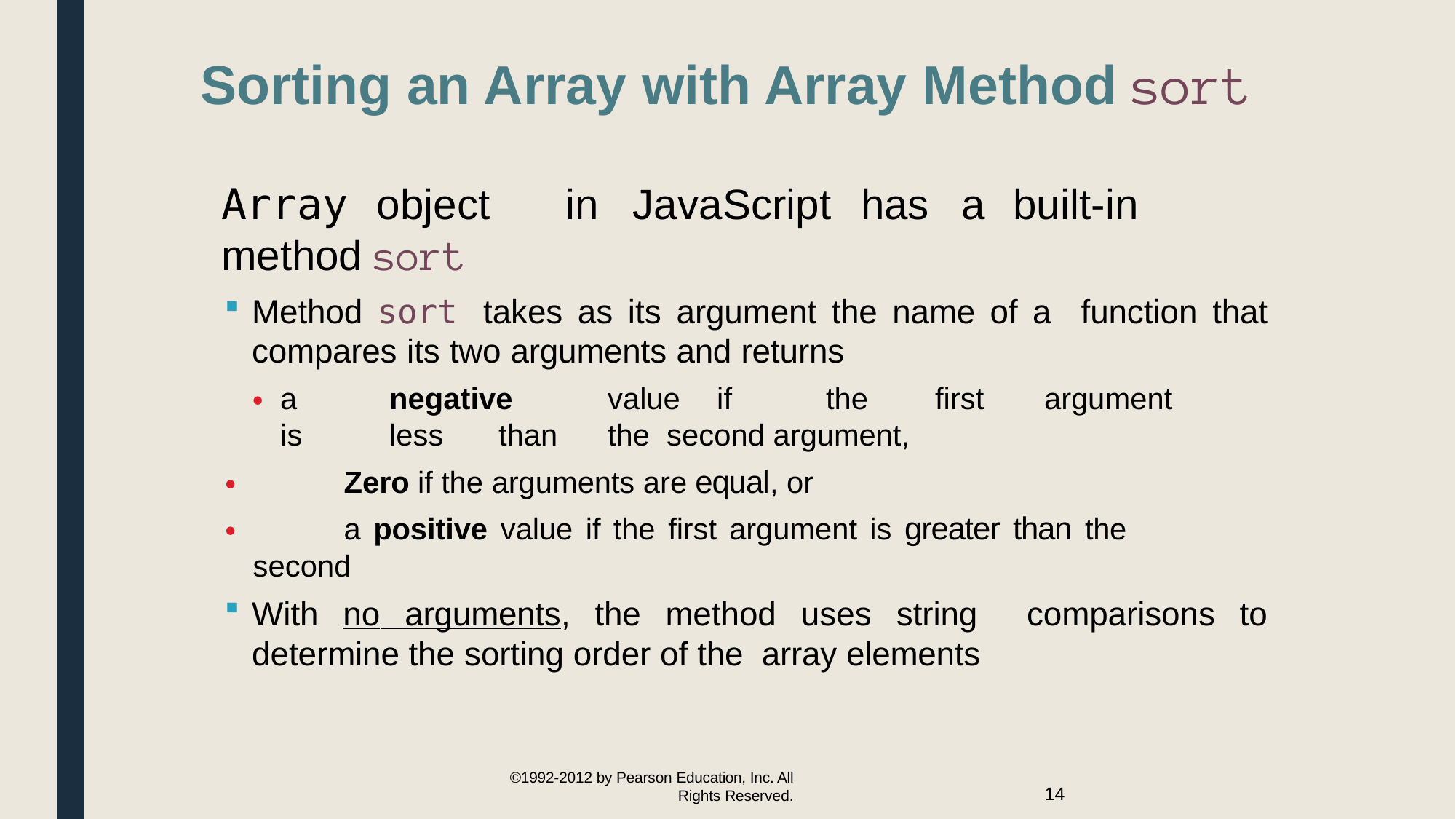

Sorting an Array with Array Method sort
Array object	in	JavaScript	has	a	built-in  method sort
Method sort takes as its argument the name of a  function that compares its two arguments and returns
🞄	a	negative	value	if	the	first	argument	is	less	than	the  second argument,
🞄	Zero if the arguments are equal, or
🞄	a positive value if the first argument is greater than the
second
With no arguments, the method uses string  comparisons to determine the sorting order of the  array elements
©1992-2012 by Pearson Education, Inc. All
Rights Reserved.
14